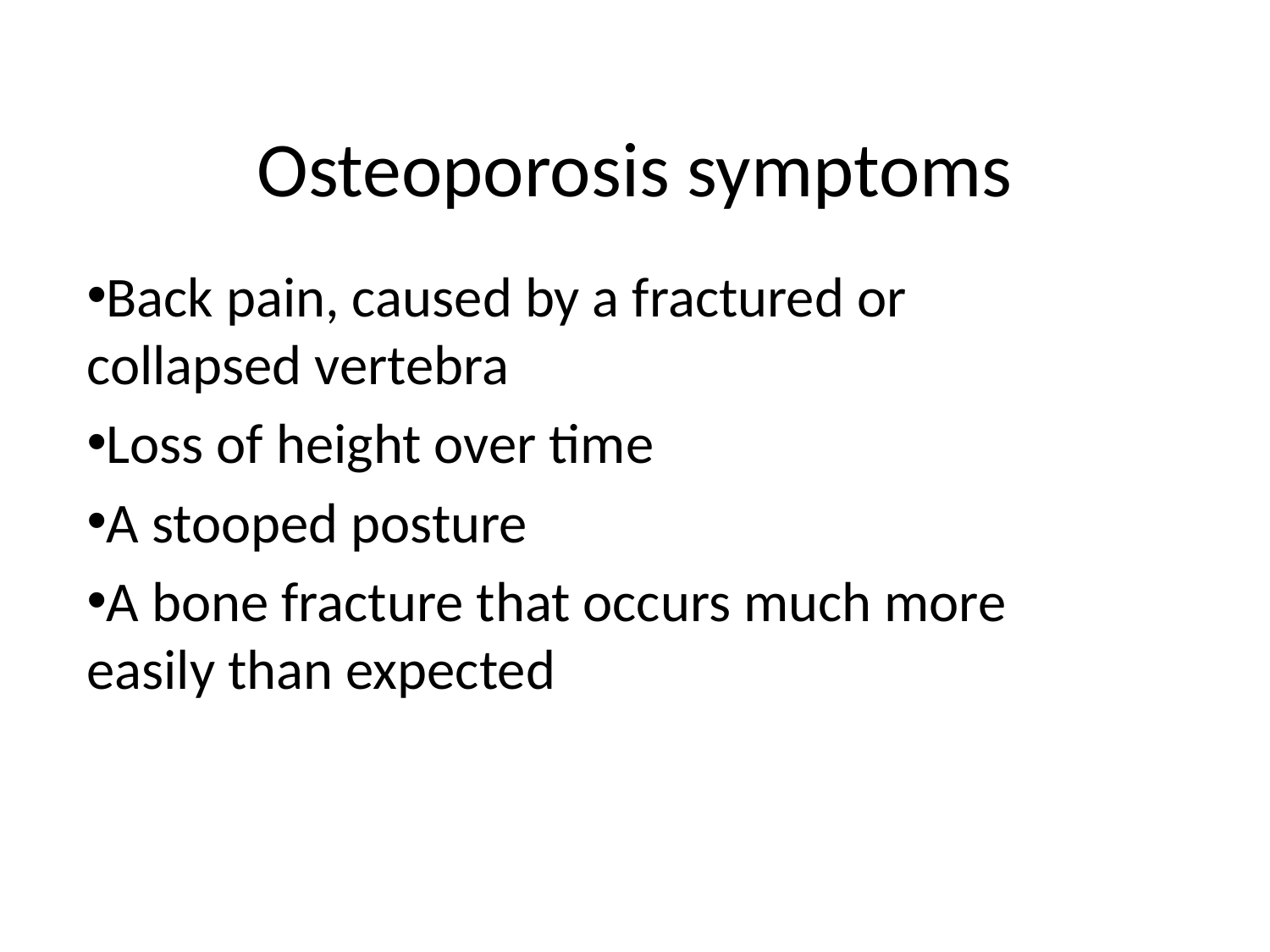

# Osteoporosis symptoms
Back pain, caused by a fractured or collapsed vertebra
Loss of height over time
A stooped posture
A bone fracture that occurs much more easily than expected